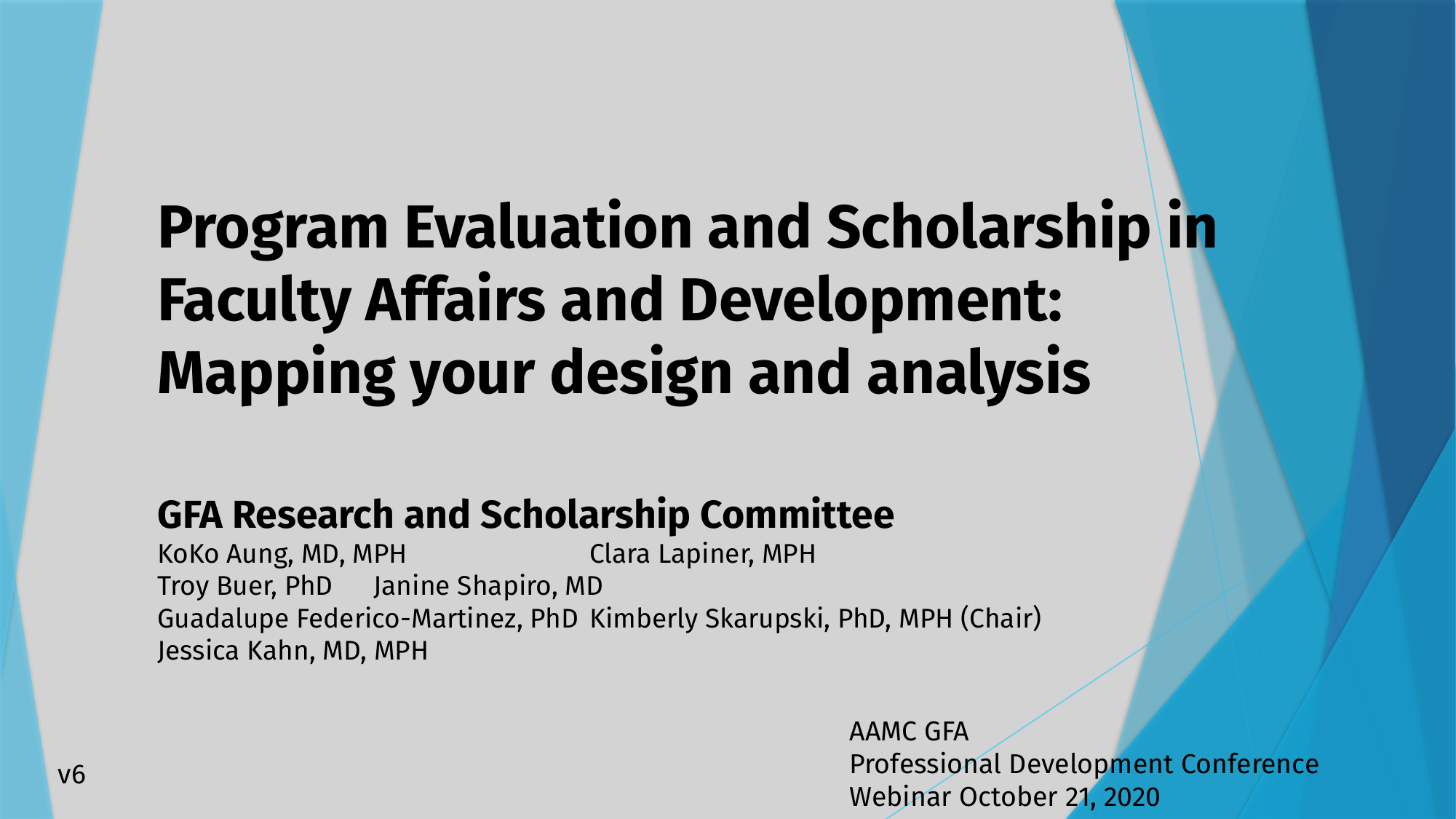

# Program Evaluation and Scholarship in Faculty Affairs and Development: Mapping your design and analysis
GFA Research and Scholarship Committee
KoKo Aung, MD, MPH 	 				Clara Lapiner, MPH
Troy Buer, PhD 						Janine Shapiro, MD
Guadalupe Federico-Martinez, PhD 		Kimberly Skarupski, PhD, MPH (Chair)
Jessica Kahn, MD, MPH
AAMC GFA
Professional Development Conference
Webinar October 21, 2020
v6